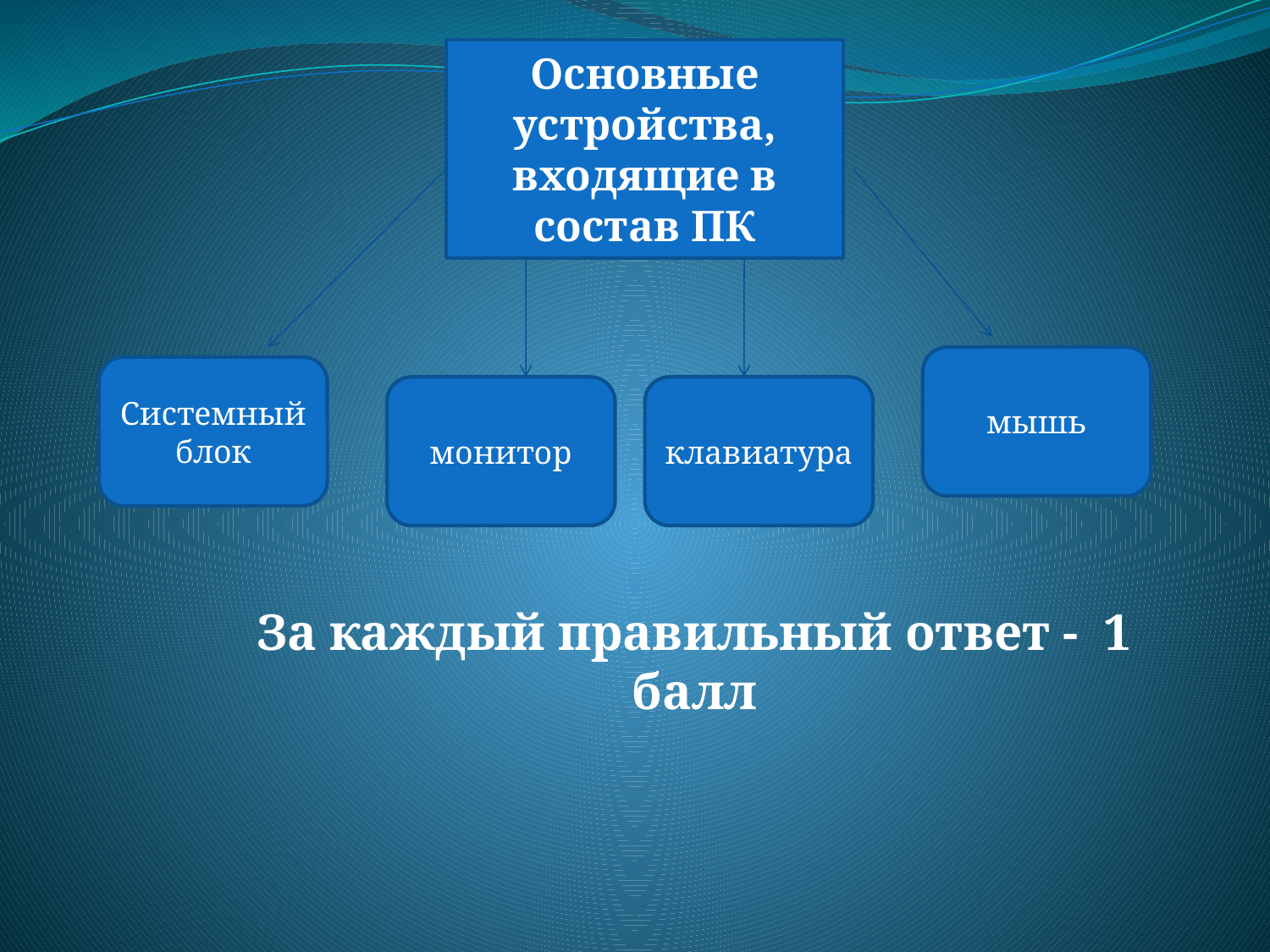

Основные устройства, входящие в состав ПК
мышь
Системный блок
монитор
клавиатура
За каждый правильный ответ -  1 балл